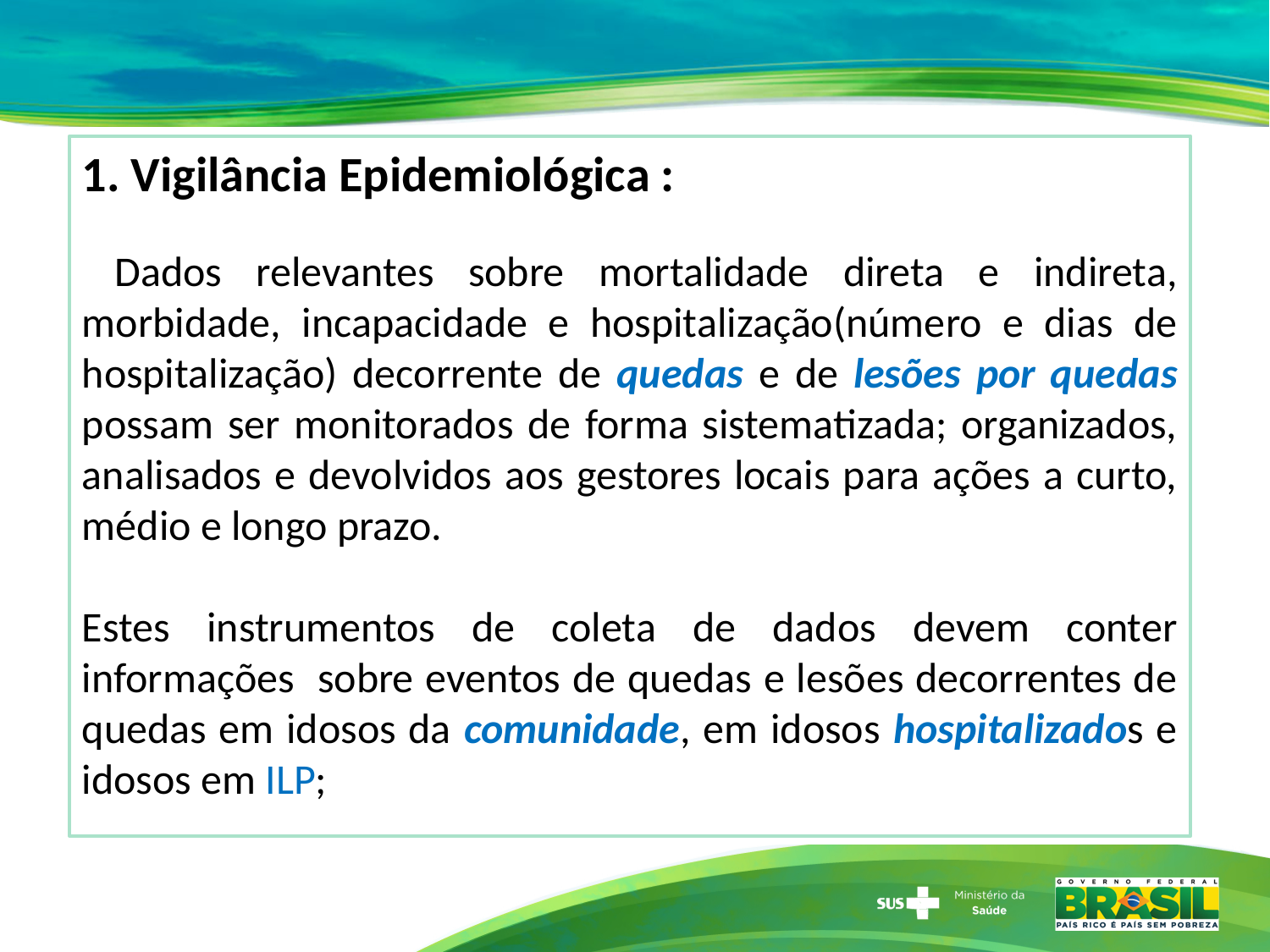

1. Vigilância Epidemiológica :

 Dados relevantes sobre mortalidade direta e indireta, morbidade, incapacidade e hospitalização(número e dias de hospitalização) decorrente de quedas e de lesões por quedas possam ser monitorados de forma sistematizada; organizados, analisados e devolvidos aos gestores locais para ações a curto, médio e longo prazo.

Estes instrumentos de coleta de dados devem conter informações  sobre eventos de quedas e lesões decorrentes de quedas em idosos da comunidade, em idosos hospitalizados e idosos em ILP;